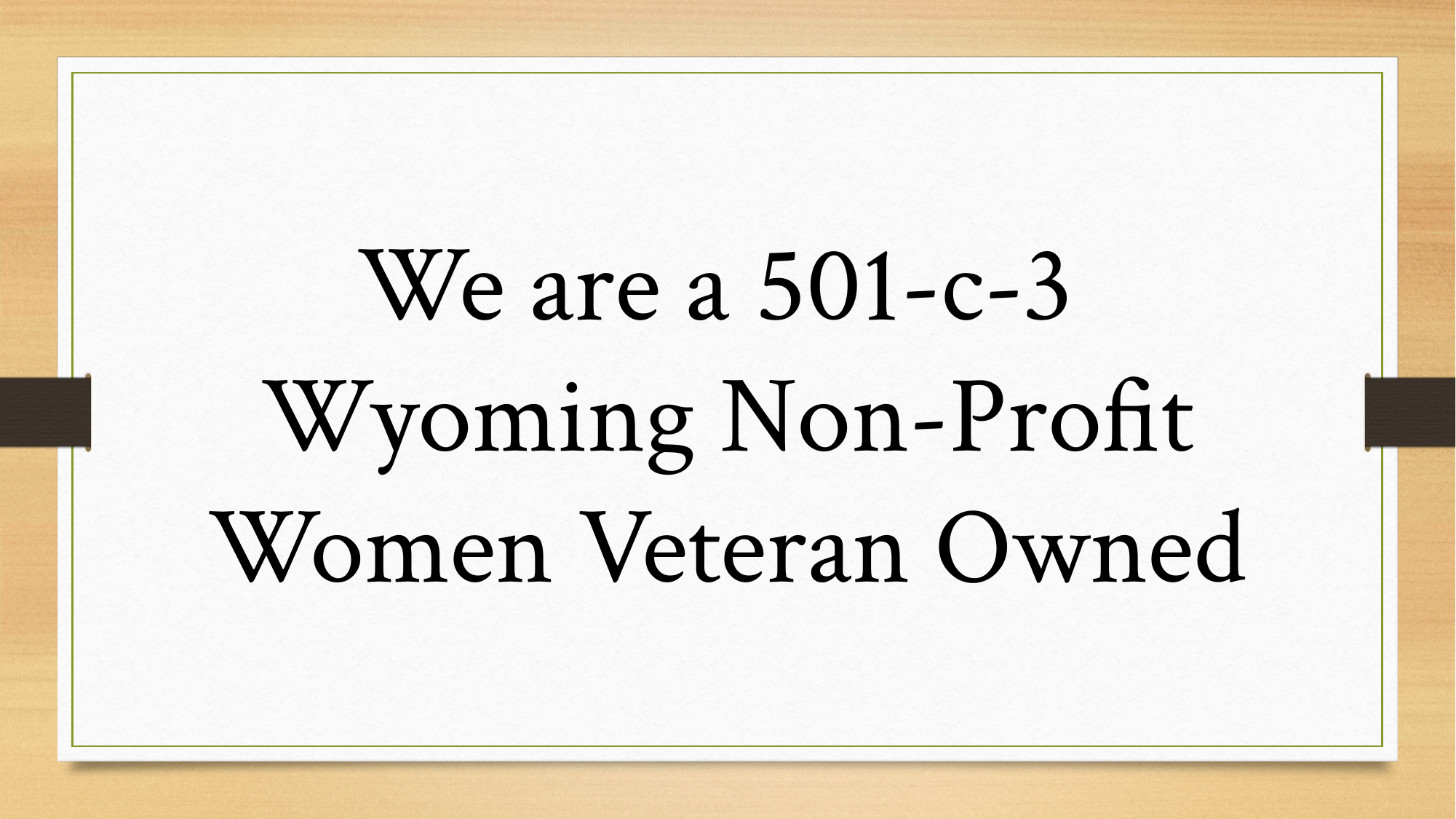

We are a 501-c-3
Wyoming Non-Profit
Women Veteran Owned